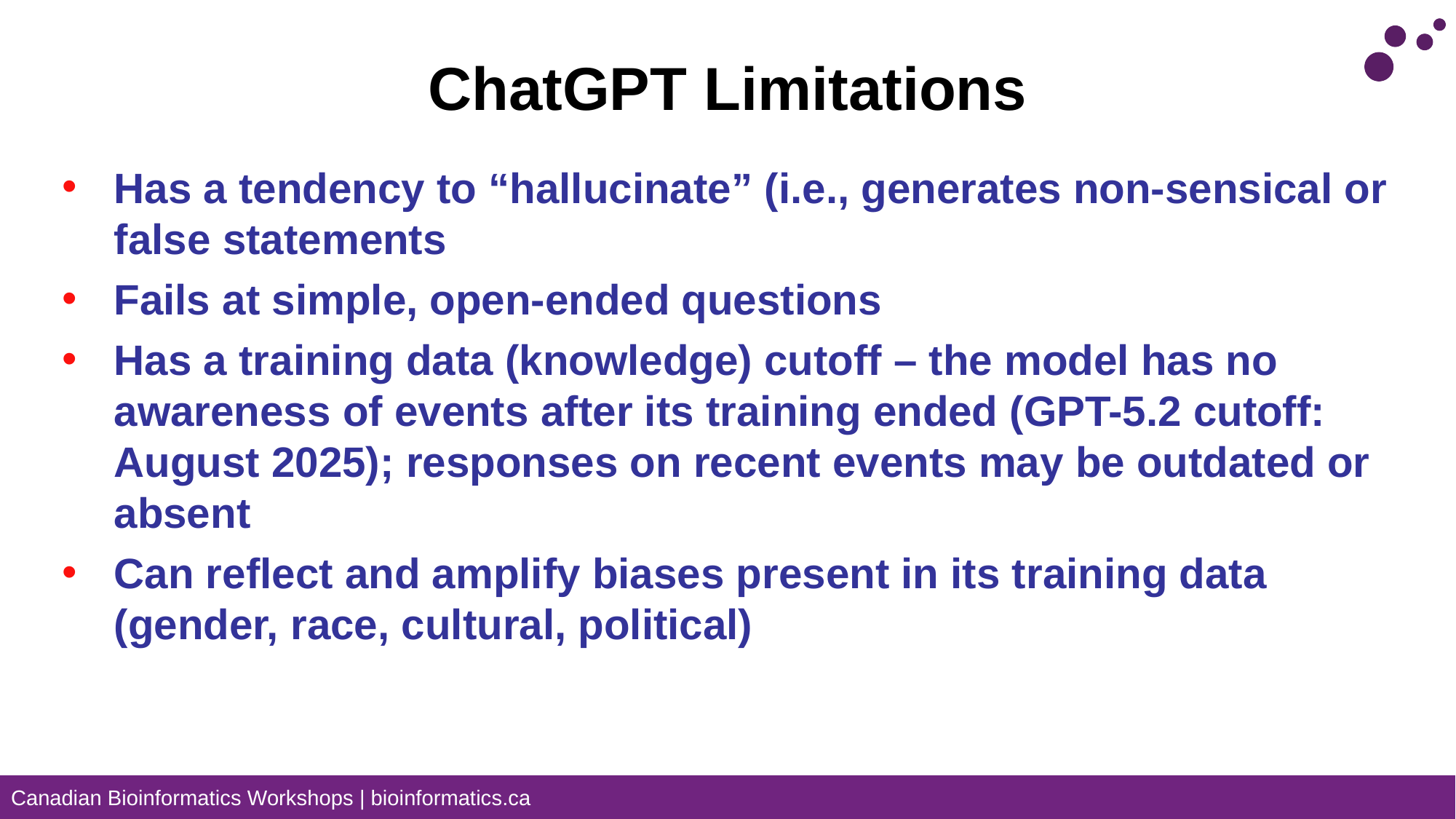

# ChatGPT Limitations
Has a tendency to “hallucinate” (i.e., generates non-sensical or false statements
Fails at simple, open-ended questions
Has a training data (knowledge) cutoff – the model has no awareness of events after its training ended (GPT-5.2 cutoff: August 2025); responses on recent events may be outdated or absent
Can reflect and amplify biases present in its training data (gender, race, cultural, political)